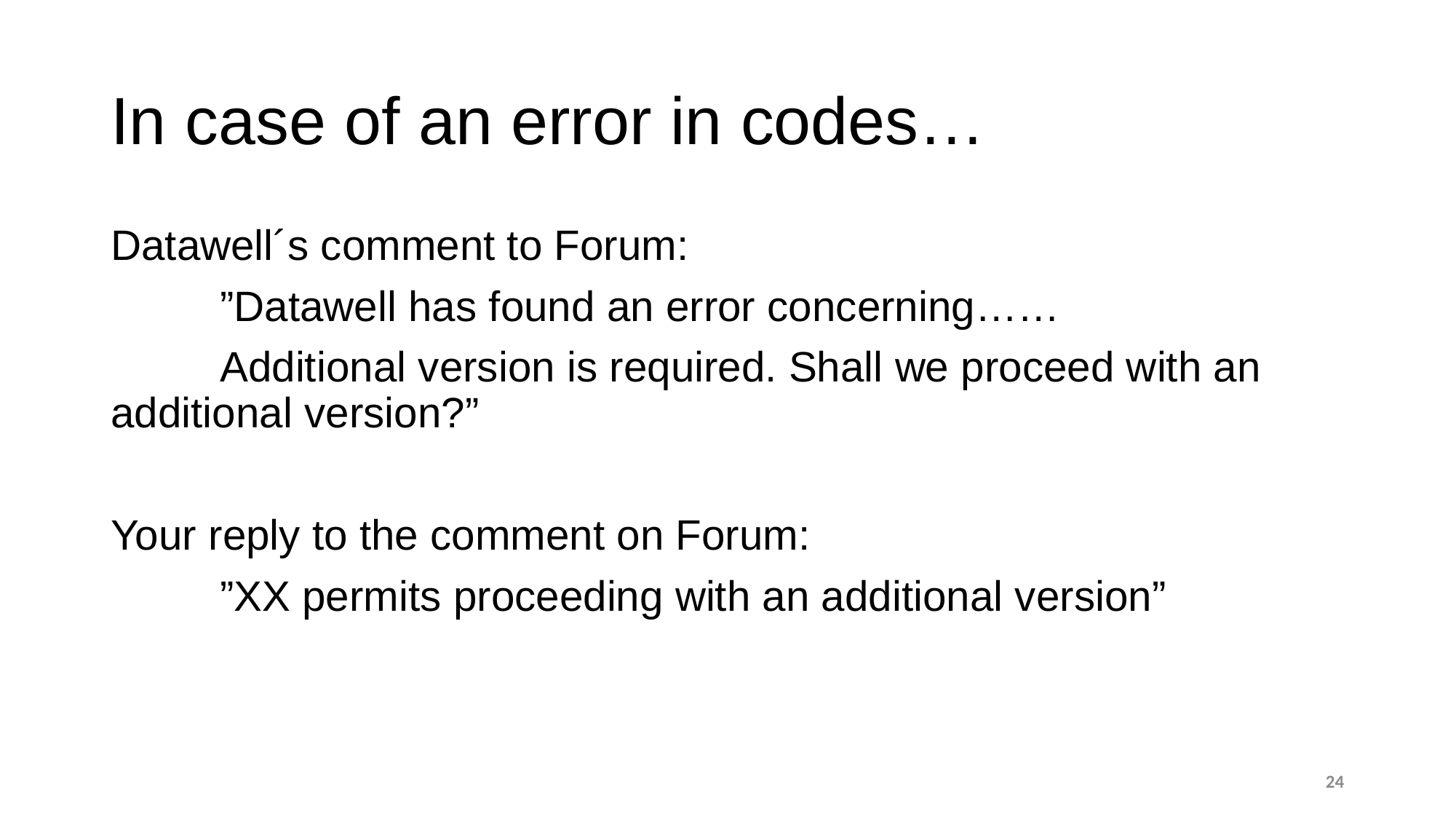

# In case of an error in codes…
Datawell´s comment to Forum:
	”Datawell has found an error concerning……
	Additional version is required. Shall we proceed with an 	additional version?”

Your reply to the comment on Forum:
	”XX permits proceeding with an additional version”
24